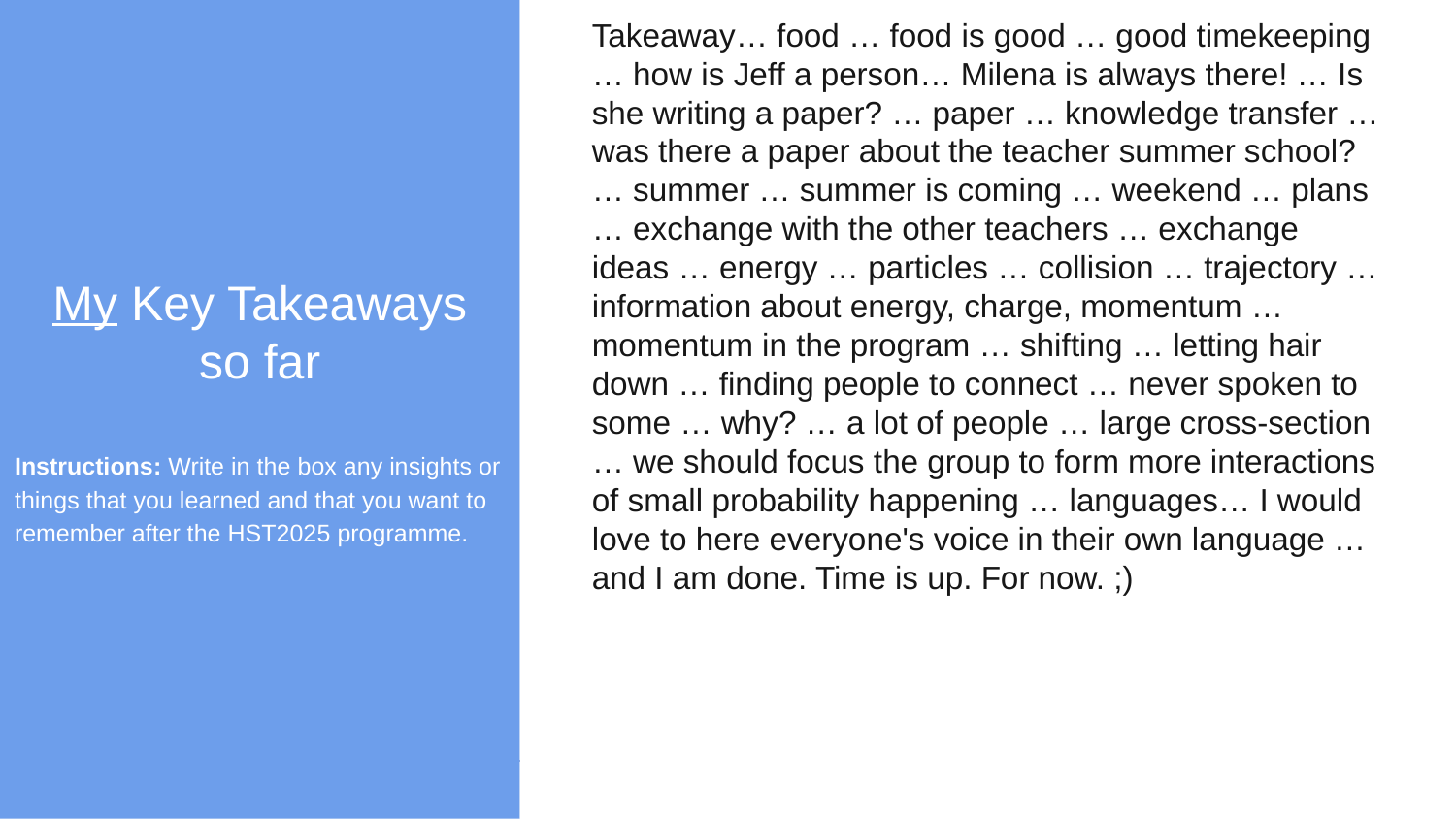

My Key Takeaways so far

Instructions: Write in the box any insights or things that you learned and that you want to remember after the HST2025 programme.
Takeaway… food … food is good … good timekeeping … how is Jeff a person… Milena is always there! … Is she writing a paper? … paper … knowledge transfer … was there a paper about the teacher summer school? … summer … summer is coming … weekend … plans … exchange with the other teachers … exchange ideas … energy … particles … collision … trajectory … information about energy, charge, momentum … momentum in the program … shifting … letting hair down … finding people to connect … never spoken to some … why? … a lot of people … large cross-section … we should focus the group to form more interactions of small probability happening … languages… I would love to here everyone's voice in their own language … and I am done. Time is up. For now. ;)